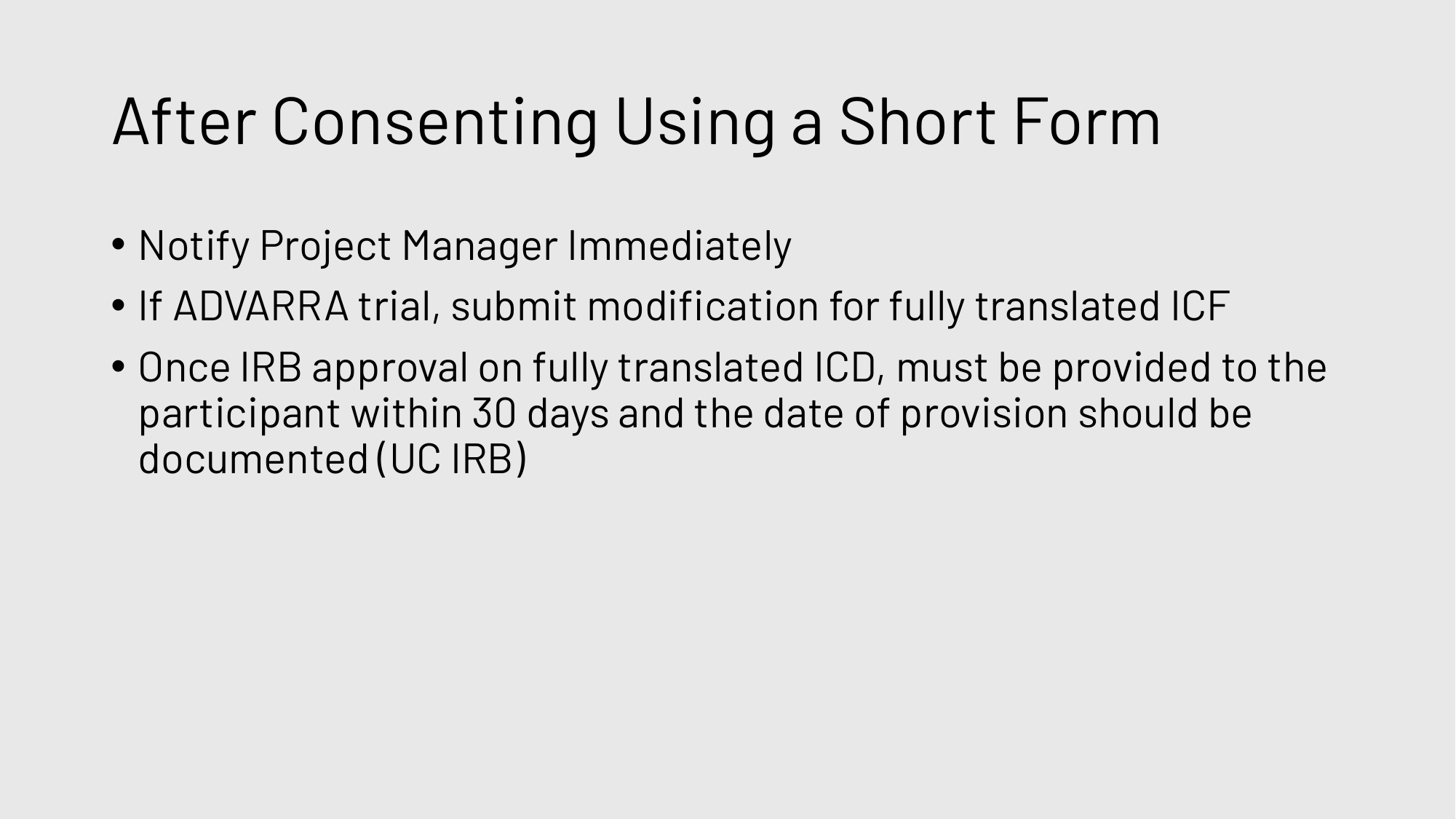

# After Consenting Using a Short Form
Notify Project Manager Immediately
If ADVARRA trial, submit modification for fully translated ICF
Once IRB approval on fully translated ICD, must be provided to the participant within 30 days and the date of provision should be documented (UC IRB)